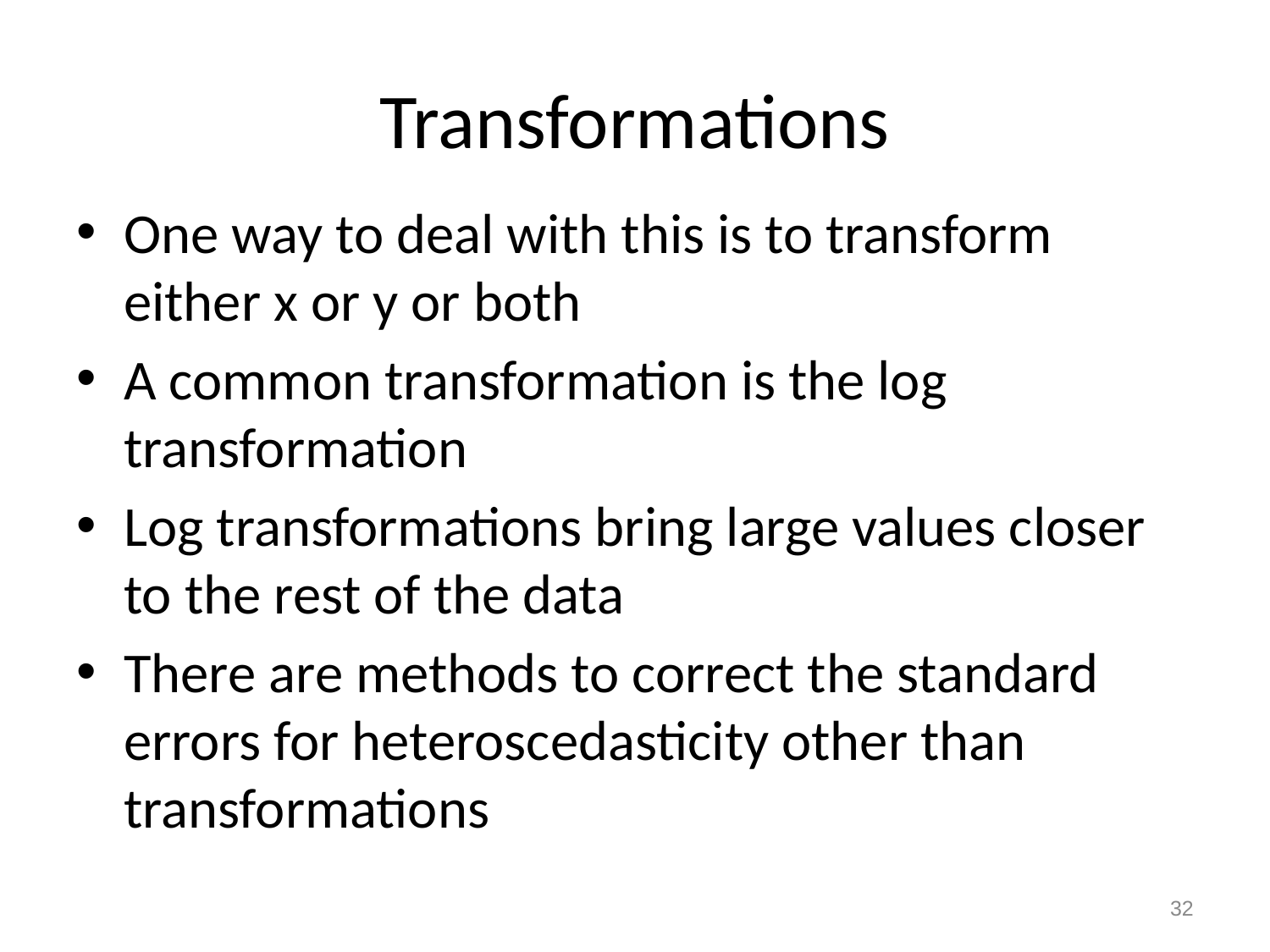

# Transformations
One way to deal with this is to transform either x or y or both
A common transformation is the log transformation
Log transformations bring large values closer to the rest of the data
There are methods to correct the standard errors for heteroscedasticity other than transformations

32